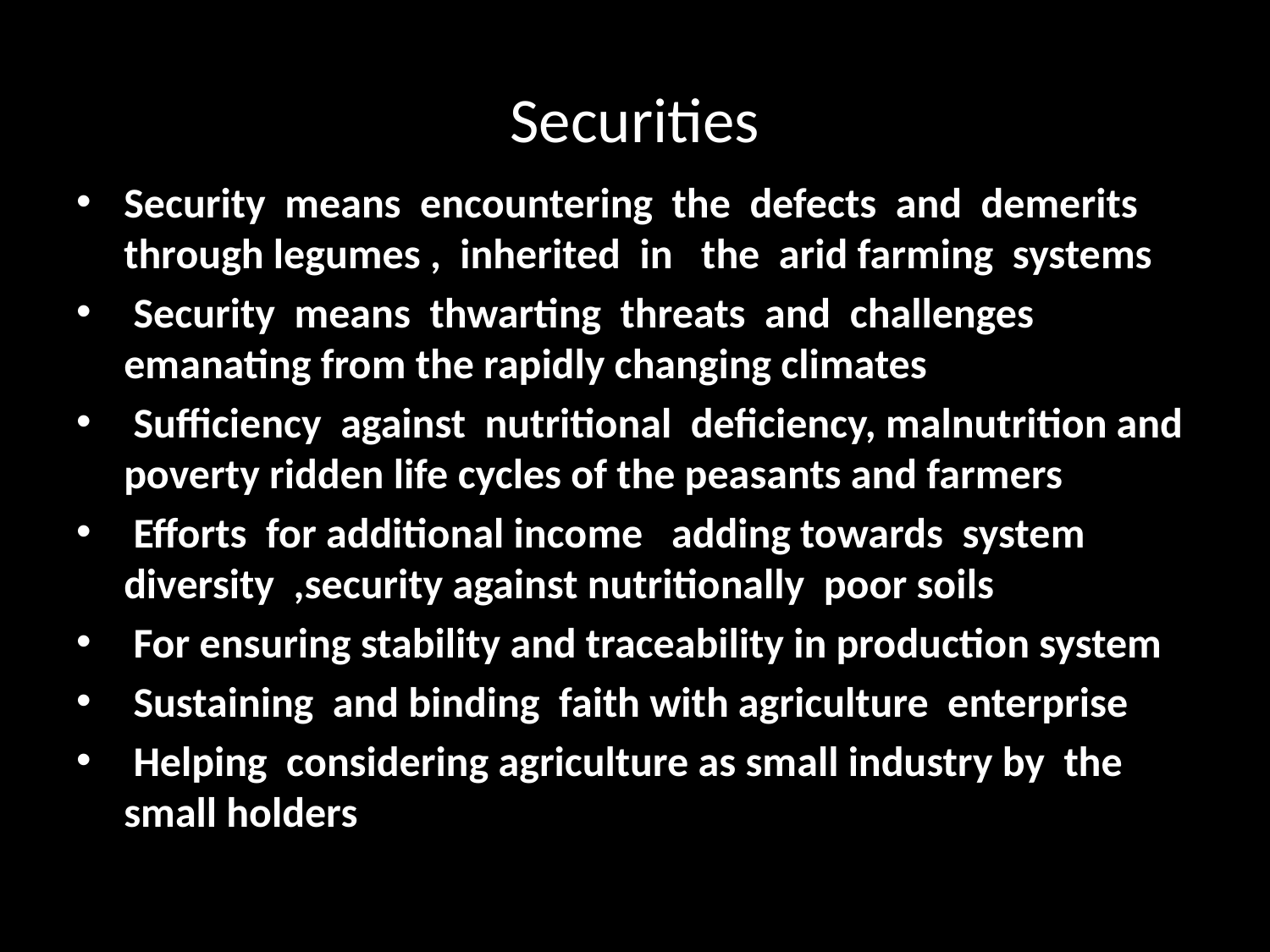

# Securities
Security  means  encountering  the  defects  and  demerits  through legumes ,  inherited  in   the  arid farming  systems
 Security  means  thwarting  threats  and  challenges emanating from the rapidly changing climates
 Sufficiency  against  nutritional  deficiency, malnutrition and poverty ridden life cycles of the peasants and farmers
 Efforts  for additional income   adding towards  system diversity  ,security against nutritionally  poor soils
 For ensuring stability and traceability in production system
 Sustaining  and binding  faith with agriculture  enterprise
 Helping  considering agriculture as small industry by  the small holders